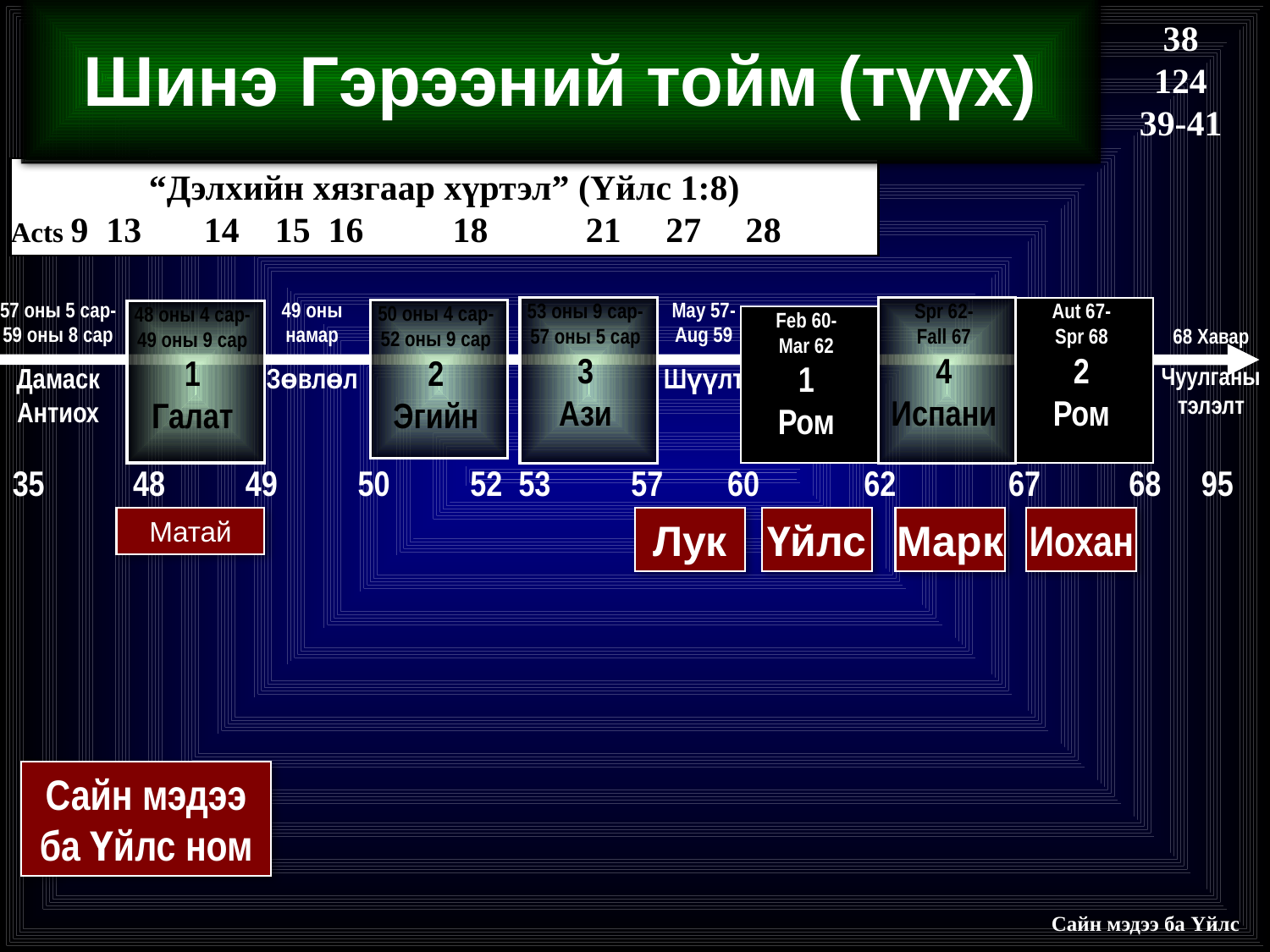

38
124
39-41
Шинэ Гэрээний тойм (түүх)
“Дэлхийн хязгаар хүртэл” (Үйлс 1:8)
Acts 9  13       14    15  16          18           21     27     28
53 оны 9 сар-
57 оны 5 сар
3
Ази

57 оны 5 сар-
59 оны 8 сар
Дамаск
Антиох
49 оны намар
Зөвлөл
May 57-
Aug 59
Шүүлт
50 оны 4 сар-
52 оны 9 сар
2
Эгийн
Feb 60-
Mar 62
1
Ром
Spr 62-
Fall 67
4
Испани

Aut 67-
Spr 68
2
Ром

48 оны 4 сар-
49 оны 9 сар
1
Галат

68 Хавар
Чуулганы тэлэлт

35           48          49          50          52  53          57        60             62              67           68     95
Матай
Лук
Үйлс
Марк
Иохан
Сайн мэдээ ба Үйлс ном
 Сайн мэдээ ба Үйлс